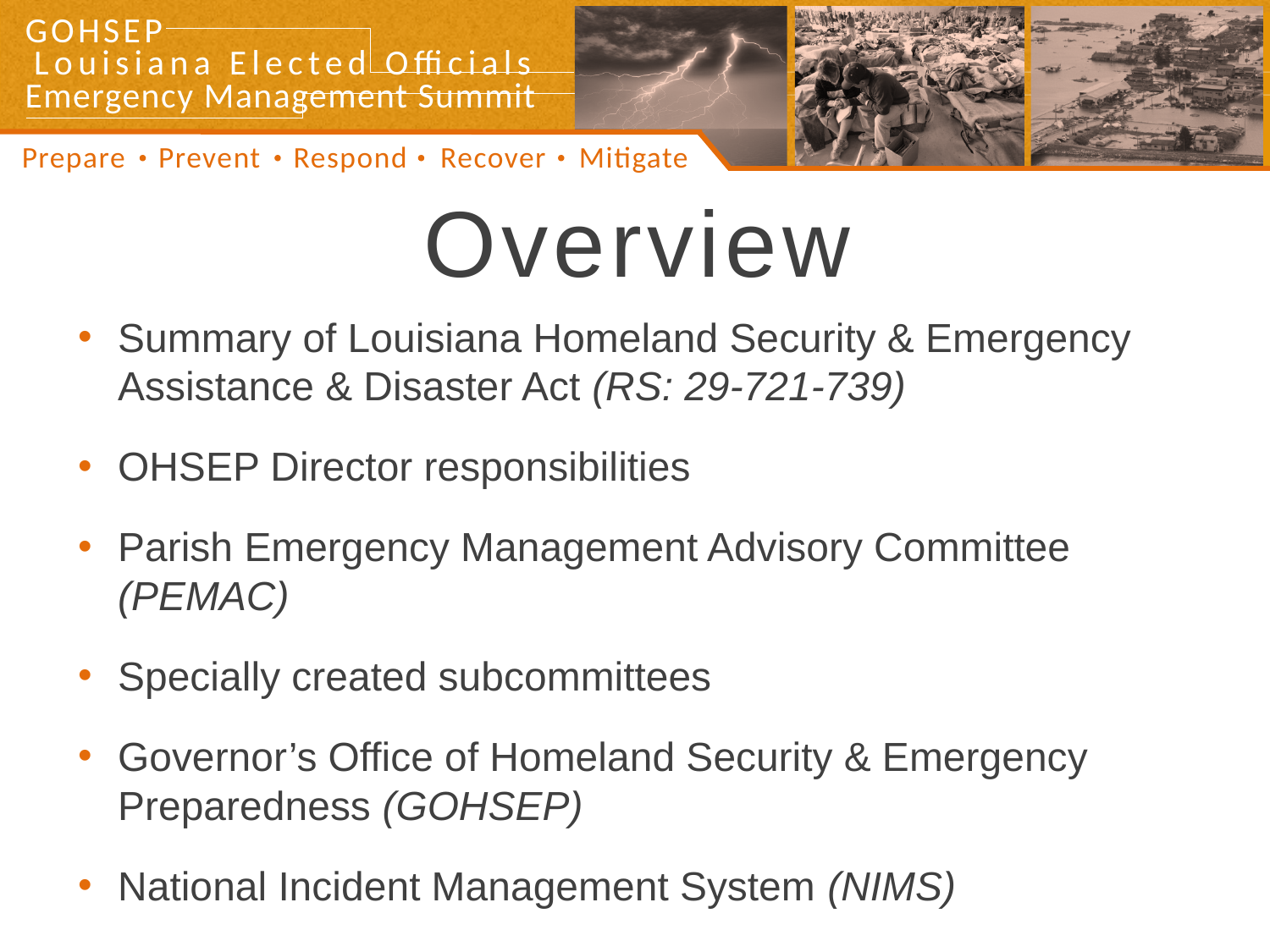

# Overview
Summary of Louisiana Homeland Security & Emergency Assistance & Disaster Act (RS: 29-721-739)
OHSEP Director responsibilities
Parish Emergency Management Advisory Committee (PEMAC)
Specially created subcommittees
Governor’s Office of Homeland Security & Emergency Preparedness (GOHSEP)
National Incident Management System (NIMS)